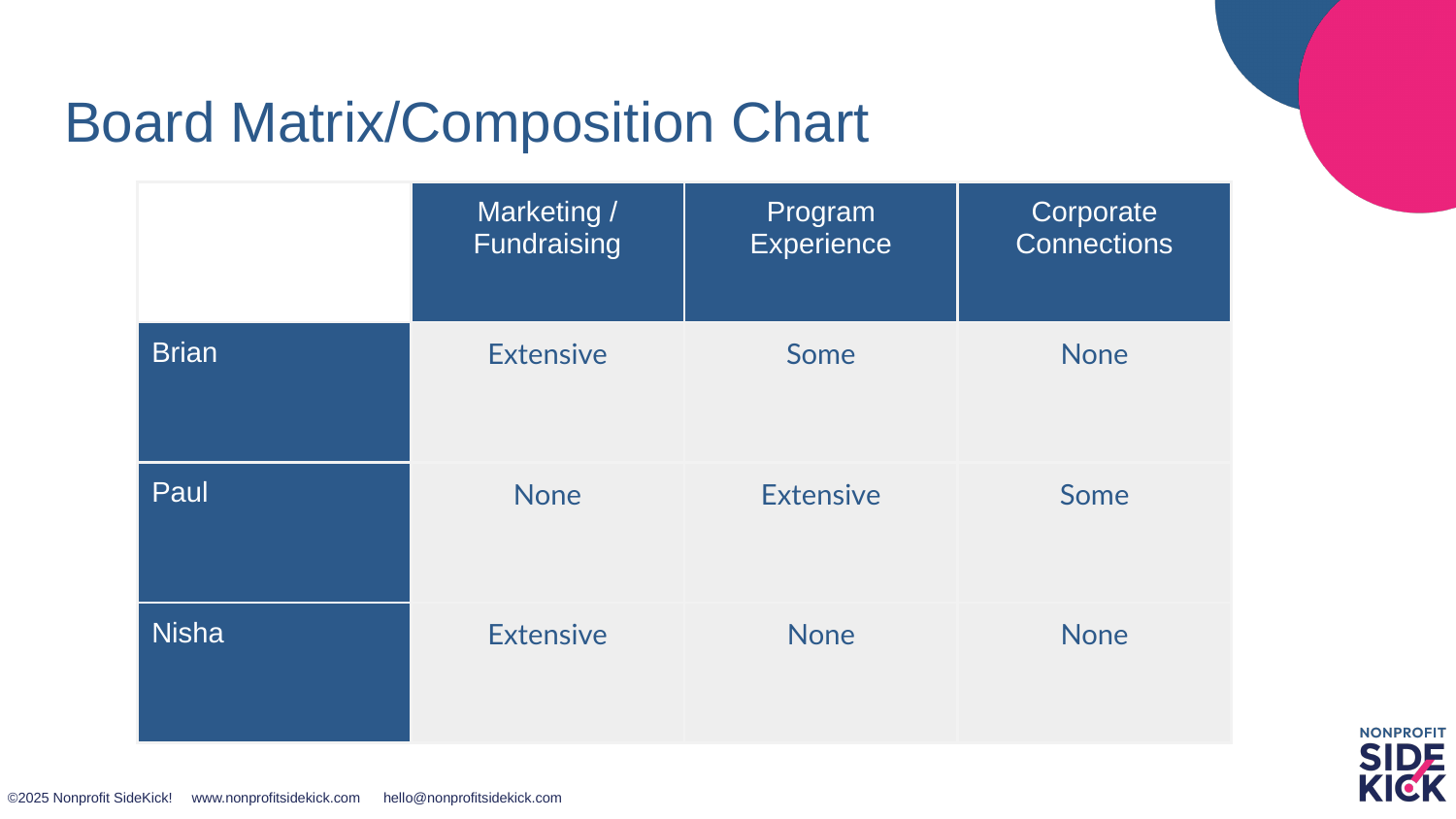

# Board Matrix/Composition Chart
|  | Marketing / Fundraising | Program Experience | Corporate Connections |
| --- | --- | --- | --- |
| Brian | Extensive | Some | None |
| Paul | None | Extensive | Some |
| Nisha | Extensive | None | None |